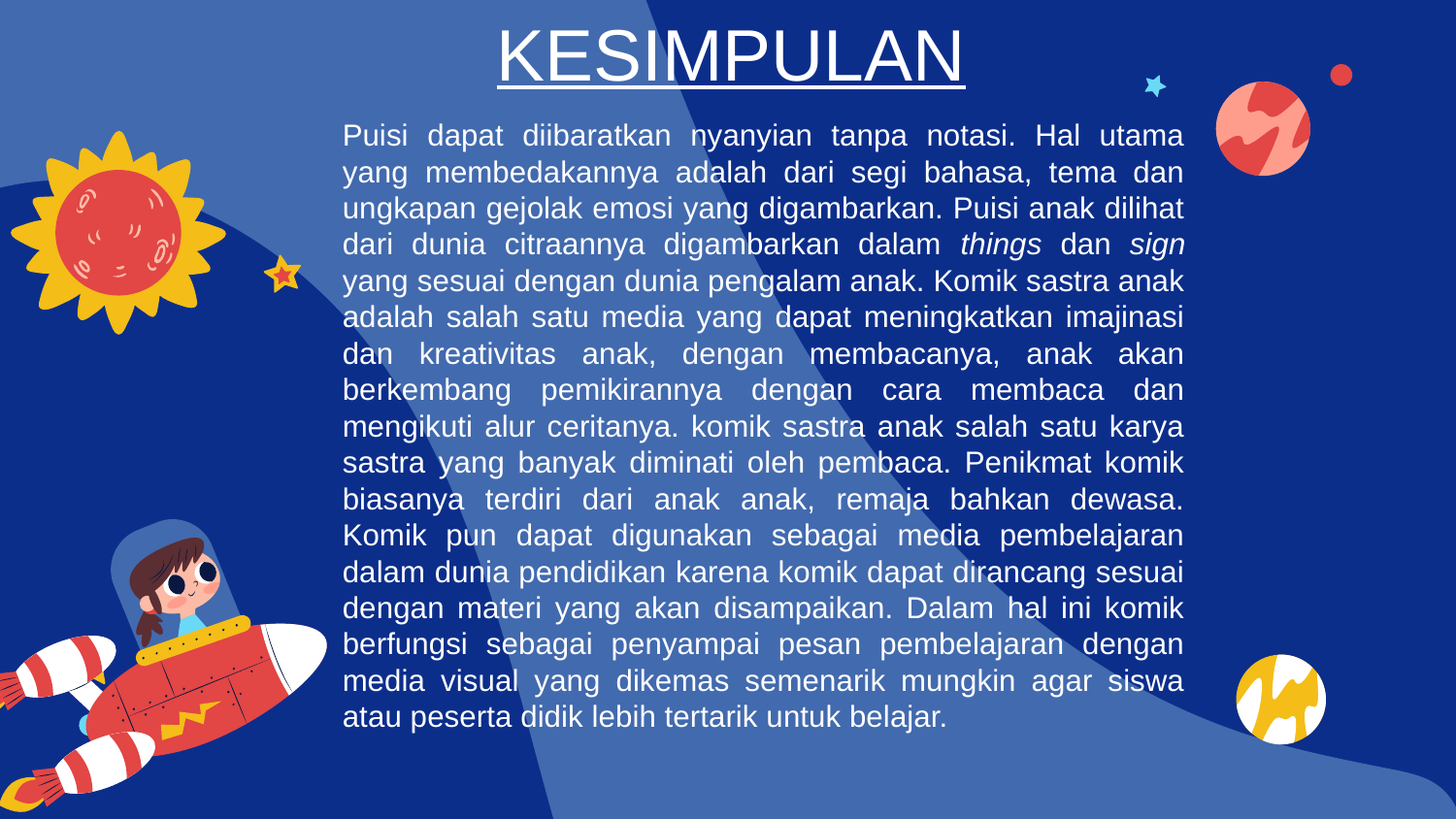

KESIMPULAN
# Puisi dapat diibaratkan nyanyian tanpa notasi. Hal utama yang membedakannya adalah dari segi bahasa, tema dan ungkapan gejolak emosi yang digambarkan. Puisi anak dilihat dari dunia citraannya digambarkan dalam things dan sign yang sesuai dengan dunia pengalam anak. Komik sastra anak adalah salah satu media yang dapat meningkatkan imajinasi dan kreativitas anak, dengan membacanya, anak akan berkembang pemikirannya dengan cara membaca dan mengikuti alur ceritanya. komik sastra anak salah satu karya sastra yang banyak diminati oleh pembaca. Penikmat komik biasanya terdiri dari anak anak, remaja bahkan dewasa. Komik pun dapat digunakan sebagai media pembelajaran dalam dunia pendidikan karena komik dapat dirancang sesuai dengan materi yang akan disampaikan. Dalam hal ini komik berfungsi sebagai penyampai pesan pembelajaran dengan media visual yang dikemas semenarik mungkin agar siswa atau peserta didik lebih tertarik untuk belajar.